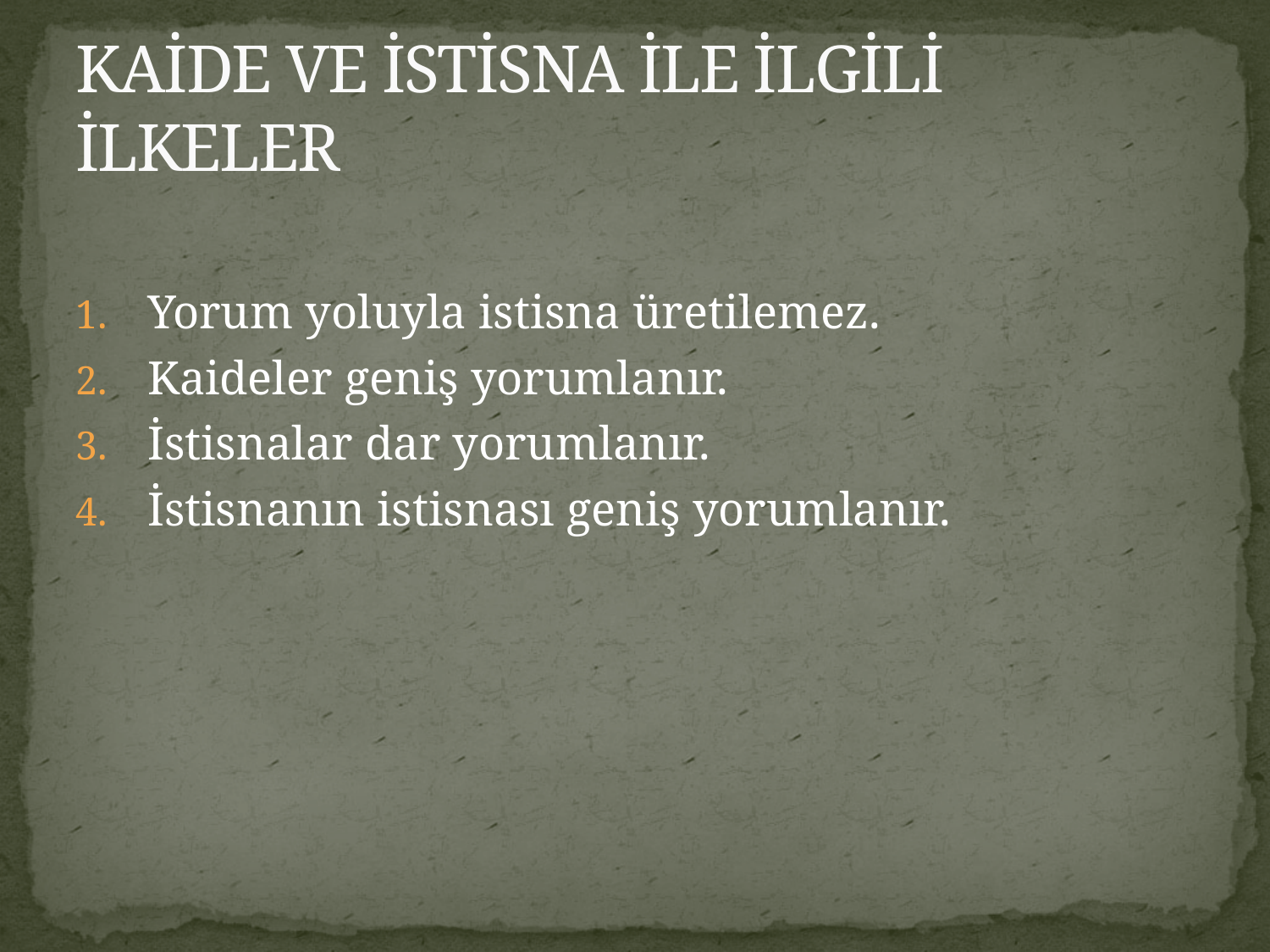

# KAİDE VE İSTİSNA İLE İLGİLİ İLKELER

Yorum yoluyla istisna üretilemez.
Kaideler geniş yorumlanır.
İstisnalar dar yorumlanır.
İstisnanın istisnası geniş yorumlanır.